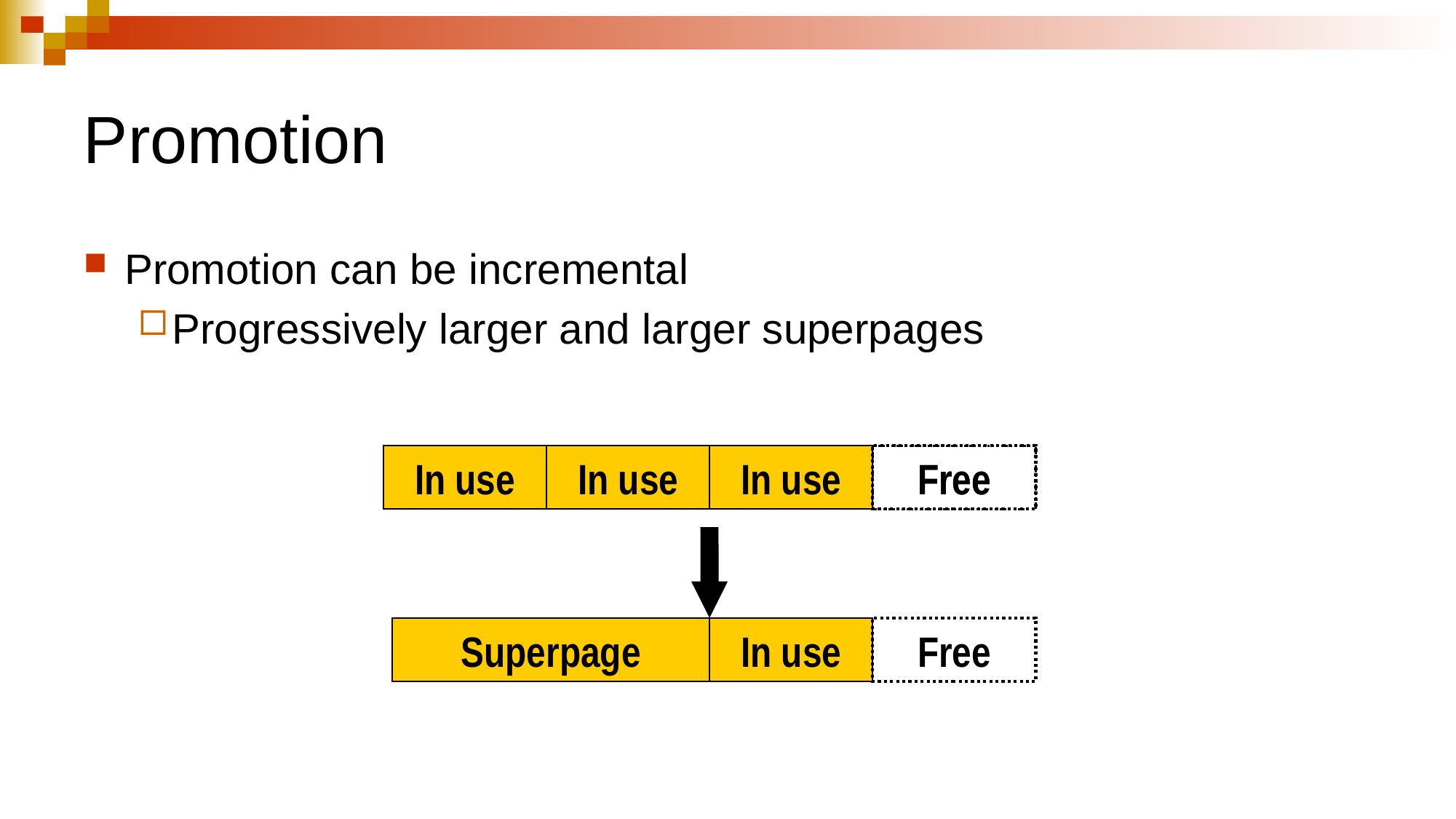

# Promotion
Promotion can be incremental
Progressively larger and larger superpages
In use
In use
In use
In use
In use
In use
Free
Free

Superpage
In use
Free